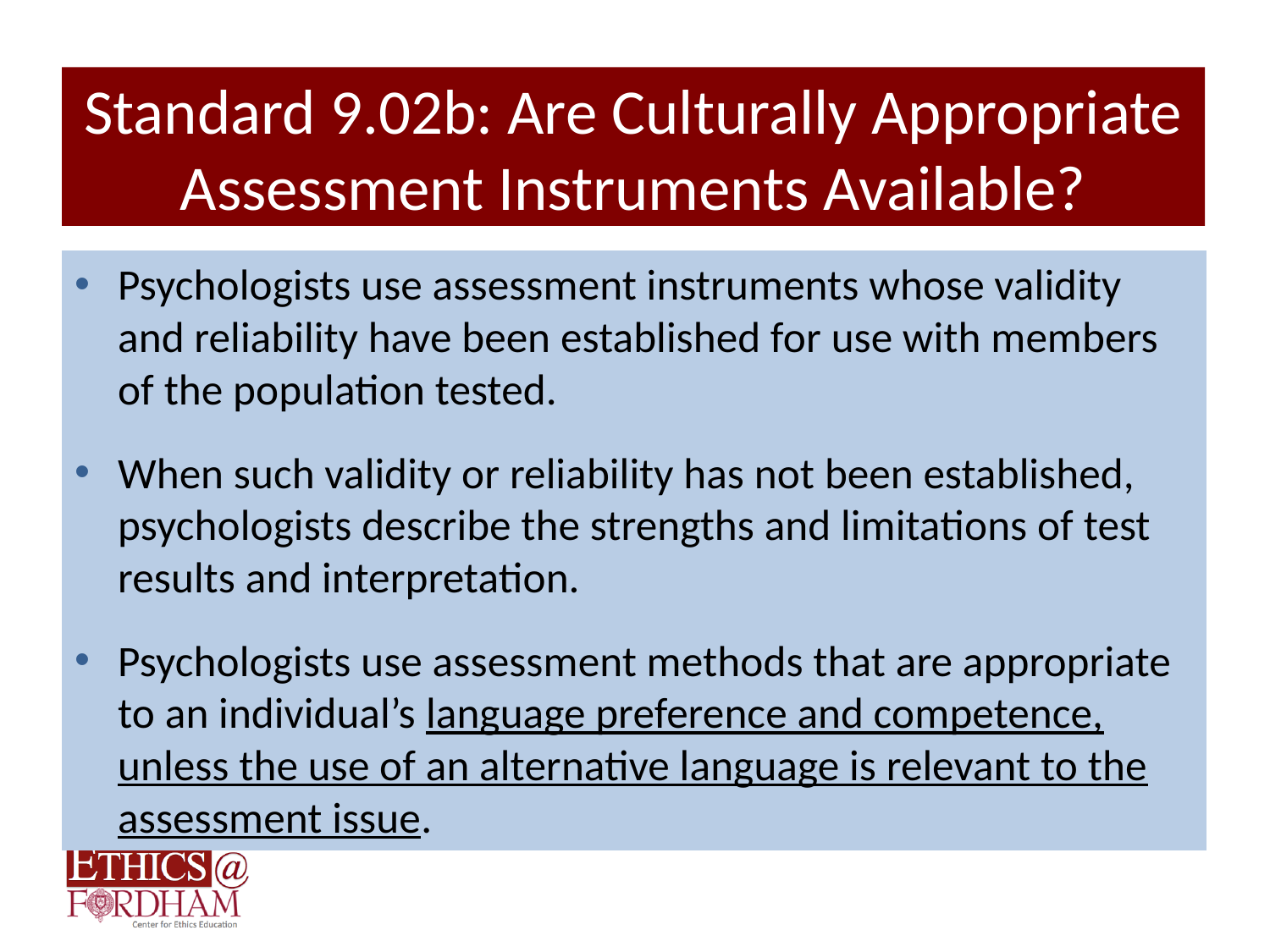

# Standard 9.02b: Are Culturally Appropriate Assessment Instruments Available?
Psychologists use assessment instruments whose validity and reliability have been established for use with members of the population tested.

When such validity or reliability has not been established, psychologists describe the strengths and limitations of test results and interpretation.

Psychologists use assessment methods that are appropriate to an individual’s language preference and competence, unless the use of an alternative language is relevant to the assessment issue.